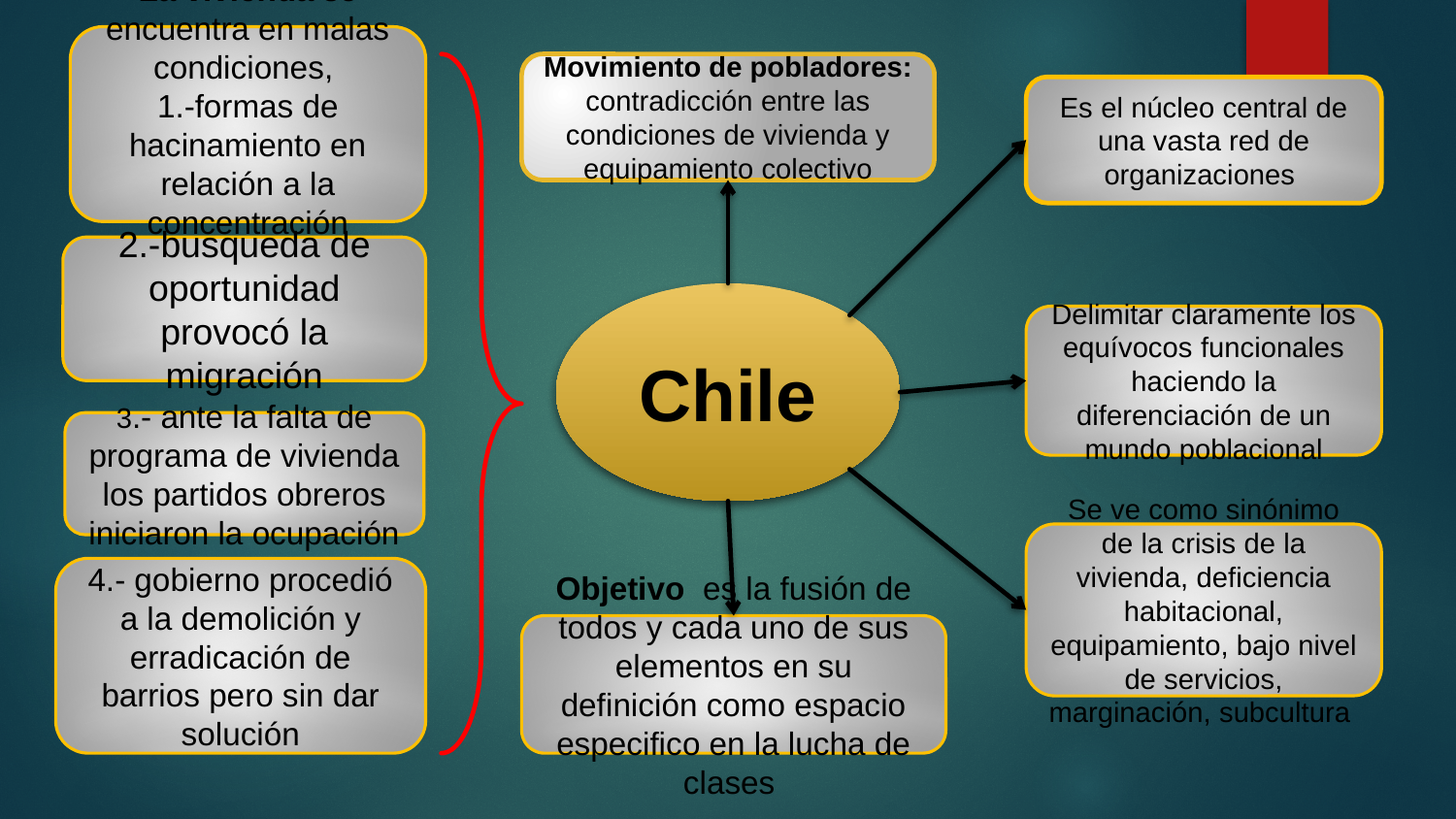

La vivienda se encuentra en malas condiciones,
1.-formas de hacinamiento en relación a la concentración urbana

Movimiento de pobladores: contradicción entre las condiciones de vivienda y equipamiento colectivo
Es el núcleo central de una vasta red de organizaciones
2.-busqueda de oportunidad provocó la migración
Chile
Delimitar claramente los equívocos funcionales haciendo la diferenciación de un mundo poblacional
3.- ante la falta de programa de vivienda los partidos obreros iniciaron la ocupación
Se ve como sinónimo de la crisis de la vivienda, deficiencia habitacional, equipamiento, bajo nivel de servicios, marginación, subcultura
4.- gobierno procedió a la demolición y erradicación de barrios pero sin dar solución
Objetivo  es la fusión de todos y cada uno de sus elementos en su definición como espacio especifico en la lucha de clases